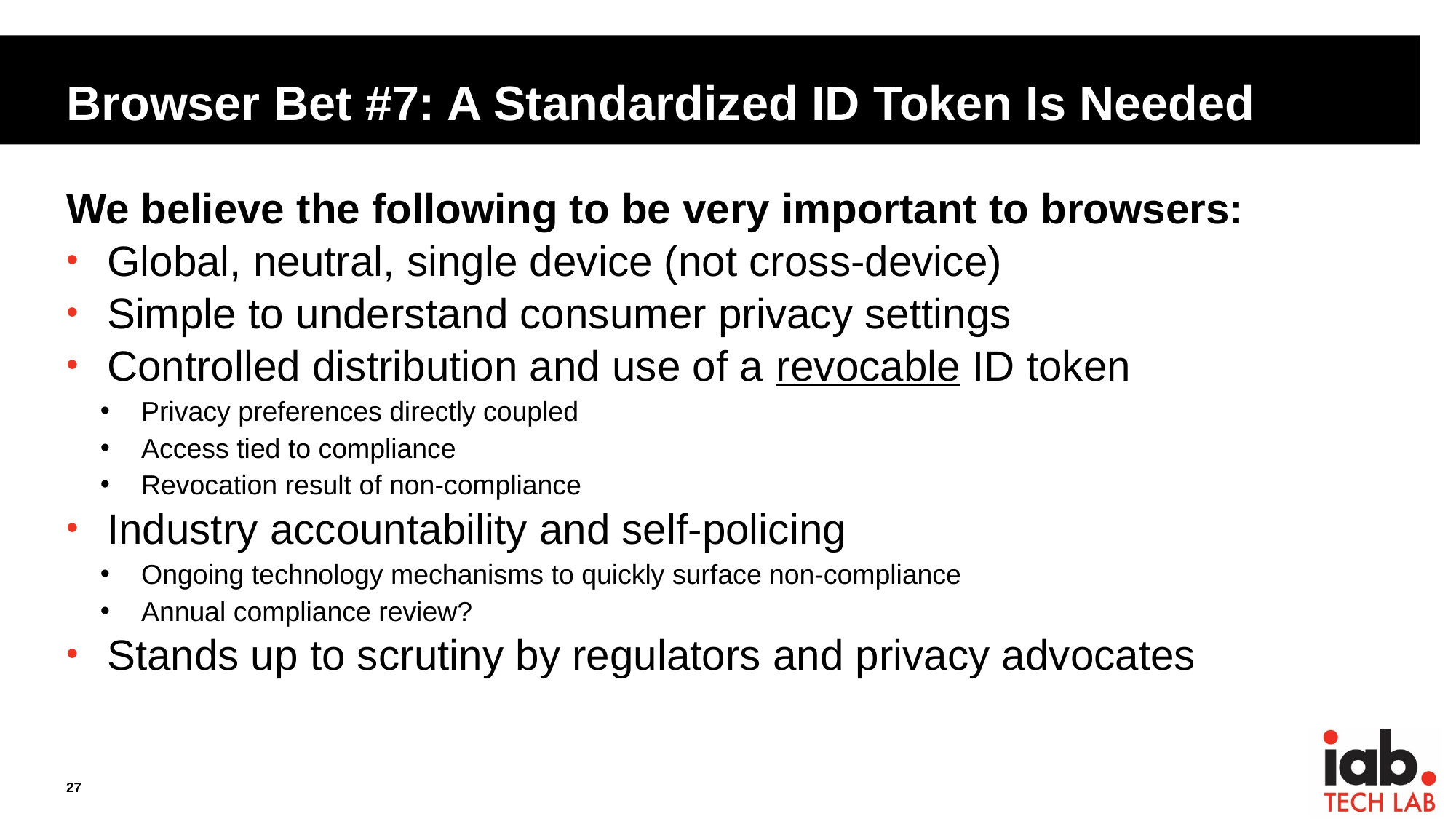

# Browser Bet #7: A Standardized ID Token Is Needed
We believe the following to be very important to browsers:
Global, neutral, single device (not cross-device)
Simple to understand consumer privacy settings
Controlled distribution and use of a revocable ID token
Privacy preferences directly coupled
Access tied to compliance
Revocation result of non-compliance
Industry accountability and self-policing
Ongoing technology mechanisms to quickly surface non-compliance
Annual compliance review?
Stands up to scrutiny by regulators and privacy advocates
27